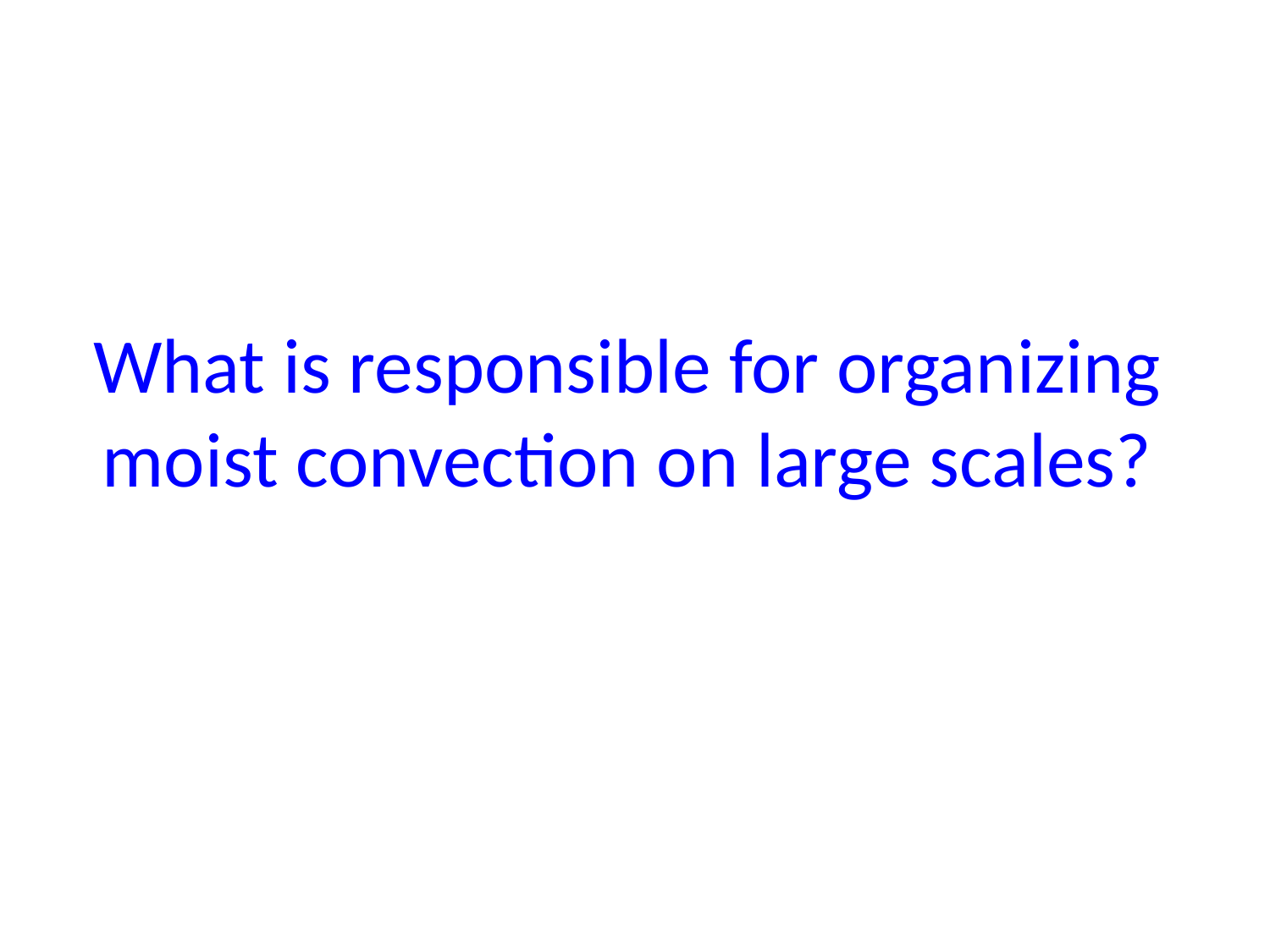

# What is responsible for organizing moist convection on large scales?